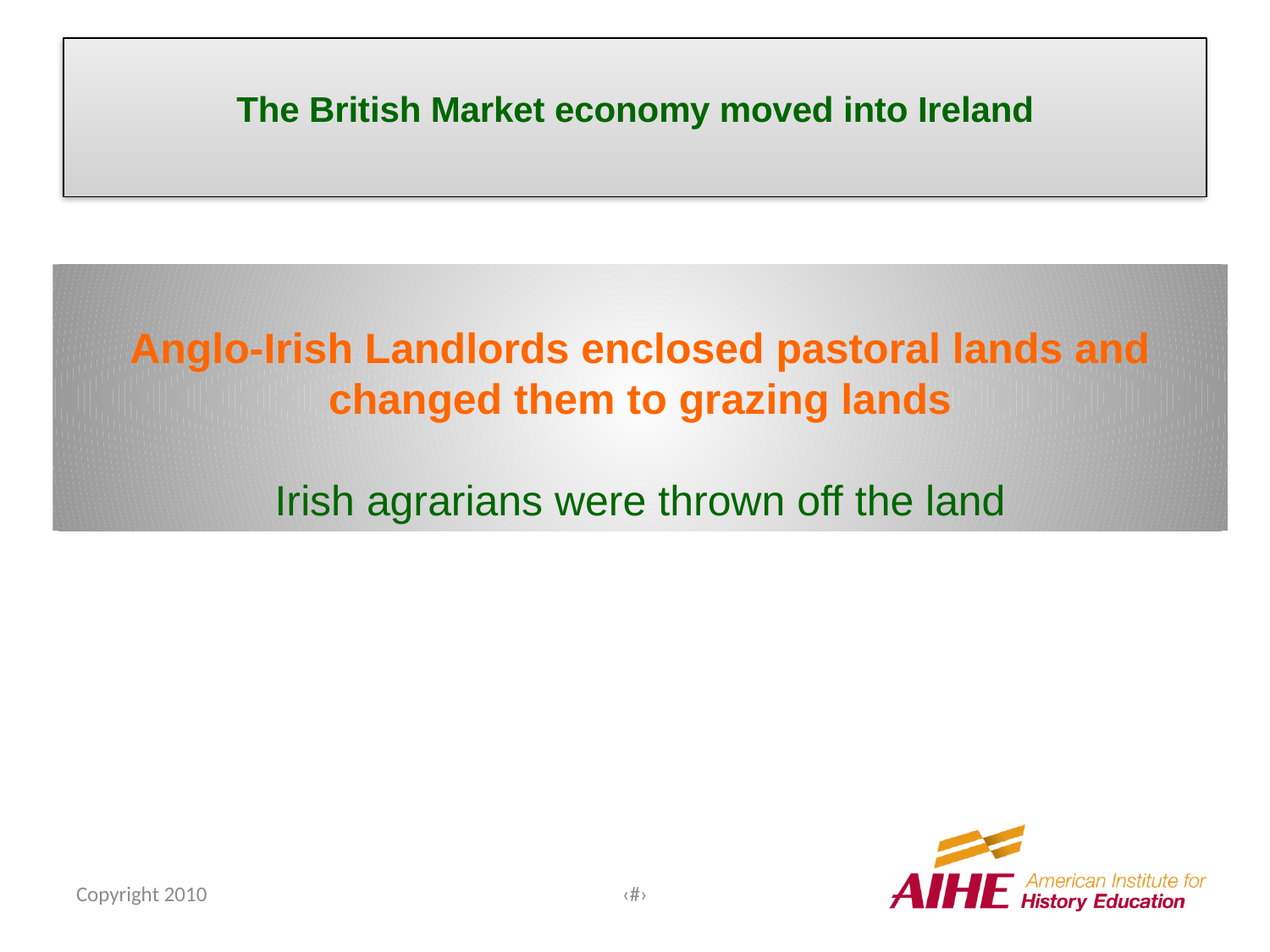

# The British Market economy moved into Ireland

Anglo-Irish Landlords enclosed pastoral lands and changed them to grazing lands

Irish agrarians were thrown off the land
Copyright 2010
‹#›